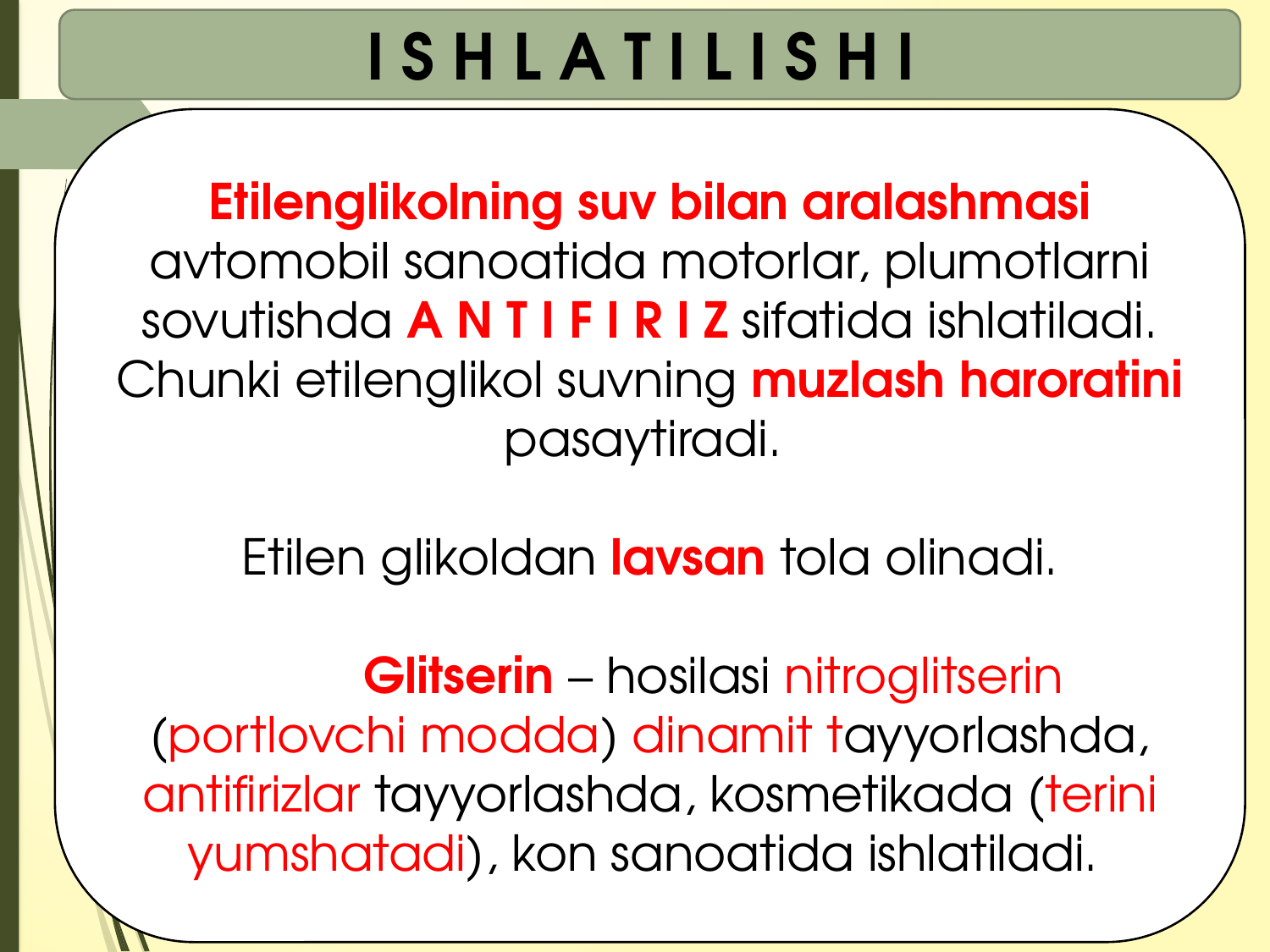

I S H L A T I L I S H I
Etilenglikolning suv bilan aralashmasi avtomobil sanoatida motorlar, plumotlarni sovutishda A N T I F I R I Z sifatida ishlatiladi. Chunki etilenglikol suvning muzlash haroratini pasaytiradi.

Etilen glikoldan lavsan tola olinadi.

	Glitserin – hosilasi nitroglitserin (portlovchi modda) dinamit tayyorlashda, antifirizlar tayyorlashda, kosmetikada (terini yumshatadi), kon sanoatida ishlatiladi.